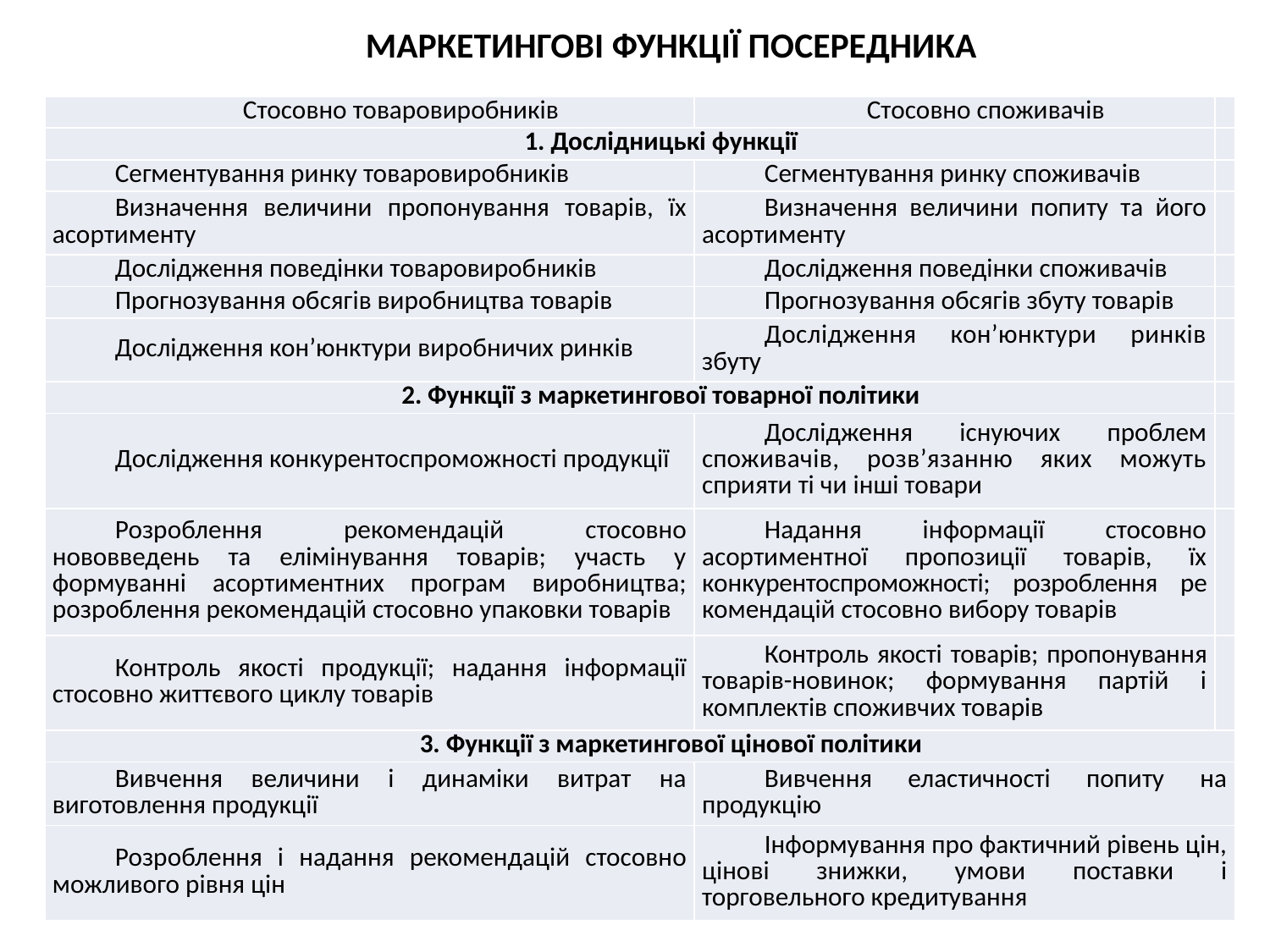

МАРКЕТИНГОВІ ФУНКЦІЇ ПОСЕРЕДНИКА
| Стосовно товаровиробників | Стосовно споживачів |  |
| --- | --- | --- |
| 1. Дослідницькі функції |  |  |
| Сегментування ринку товаровиробників | Сегментування ринку споживачів |  |
| Визначення величини пропонування товарів, їх асортименту | Визначення величини попиту та його асортименту |  |
| Дослідження поведінки товаровироб­ників | Дослідження поведінки споживачів |  |
| Прогнозування обсягів виробництва товарів | Прогнозування обсягів збуту товарів |  |
| Дослідження кон’юнктури виробничих ринків | Дослідження кон’юнктури ринків збуту |  |
| 2. Функції з маркетингової товарної політики |  |  |
| Дослідження конкурентоспроможності продукції | Дослідження існуючих проблем споживачів, розв’язанню яких можуть сприяти ті чи інші товари |  |
| Розроблення рекомендацій стосовно нововведень та елімінування товарів; участь у формуванні асортиментних програм виробництва; розроблення рекомендацій стосовно упаковки товарів | Надання інформації стосовно асортиментної пропозиції товарів, їх конкурентоспроможності; розроблення ре­комендацій стосовно вибору товарів |  |
| Контроль якості продукції; надання інформації стосовно життєвого циклу товарів | Контроль якості товарів; пропонуван­ня товарів-новинок; формування партій і комплектів споживчих товарів |  |
| 3. Функції з маркетингової цінової політики |  |  |
| Вивчення величини і динаміки витрат на виготовлення продукції | Вивчення еластичності попиту на продукцію |  |
| Розроблення і надання рекомендацій стосовно можливого рівня цін | Інформування про фактичний рівень цін, цінові знижки, умови поставки і торговельного кредитування |  |